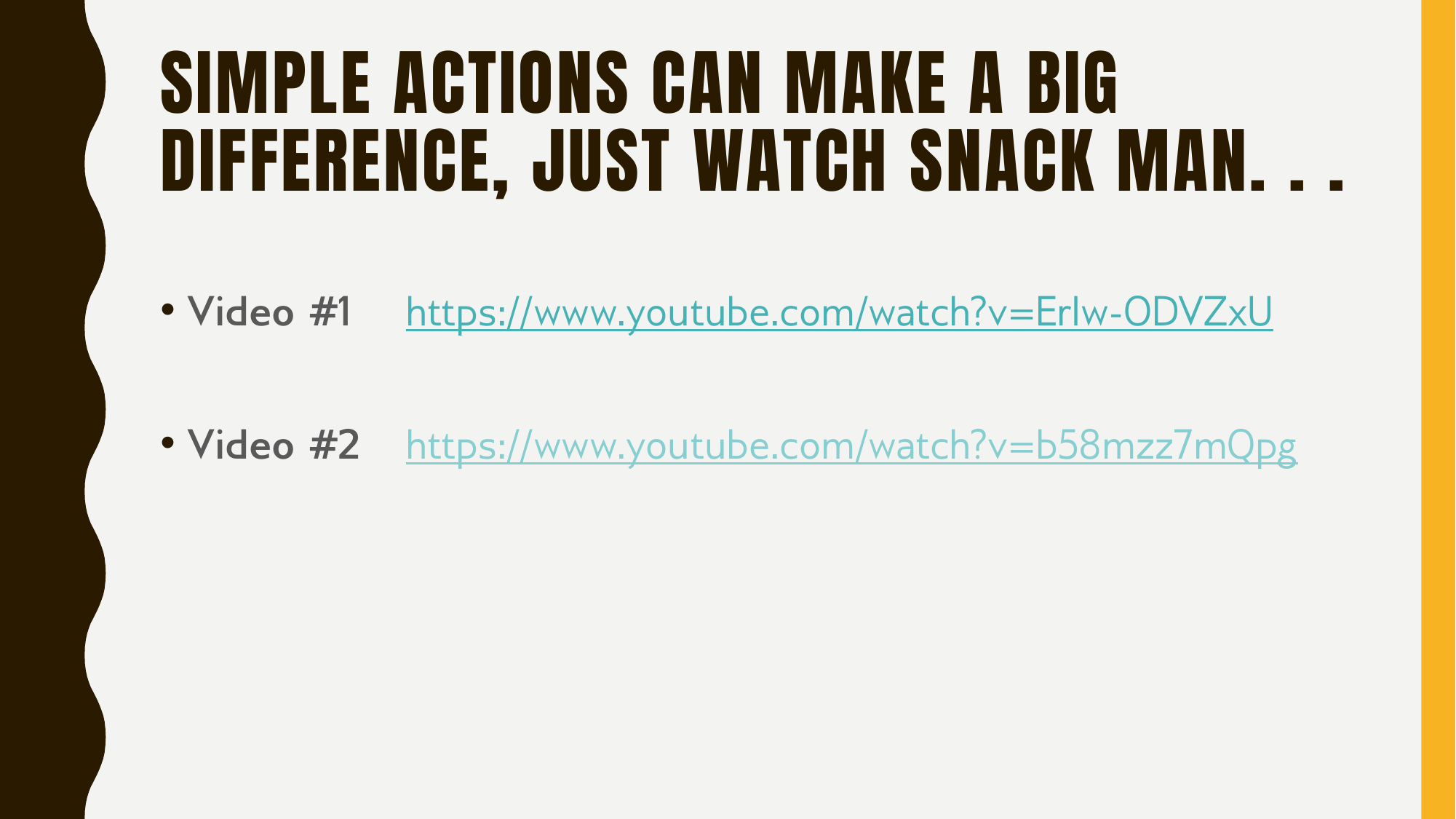

# Simple actions can make a big difference, just watch snack man. . .
Video #1	https://www.youtube.com/watch?v=Erlw-ODVZxU

Video #2	https://www.youtube.com/watch?v=b58mzz7mQpg